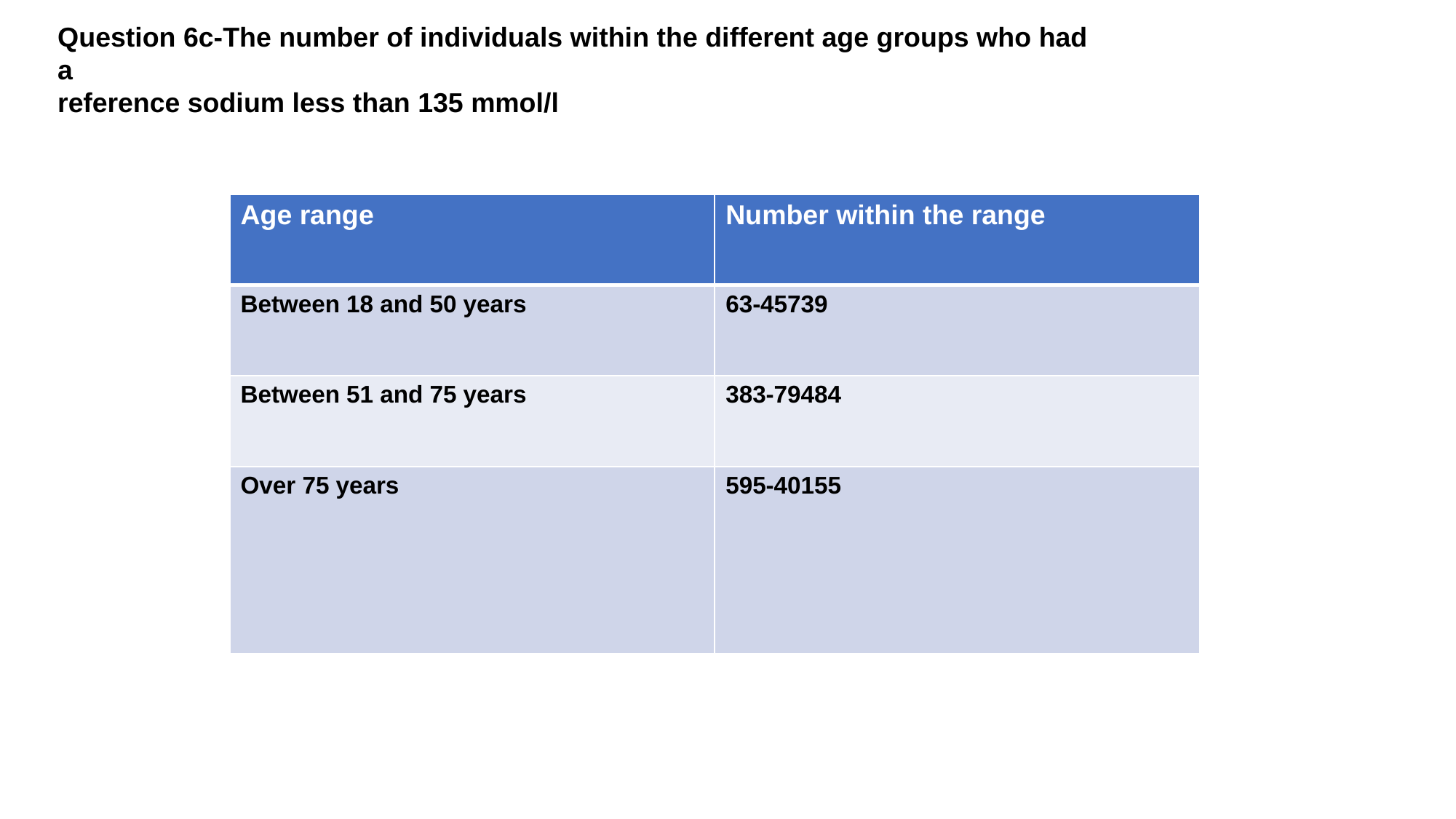

Question 6c-The number of individuals within the different age groups who had a
reference sodium less than 135 mmol/l
| Age range | Number within the range |
| --- | --- |
| Between 18 and 50 years | 63-45739 |
| Between 51 and 75 years | 383-79484 |
| Over 75 years | 595-40155 |